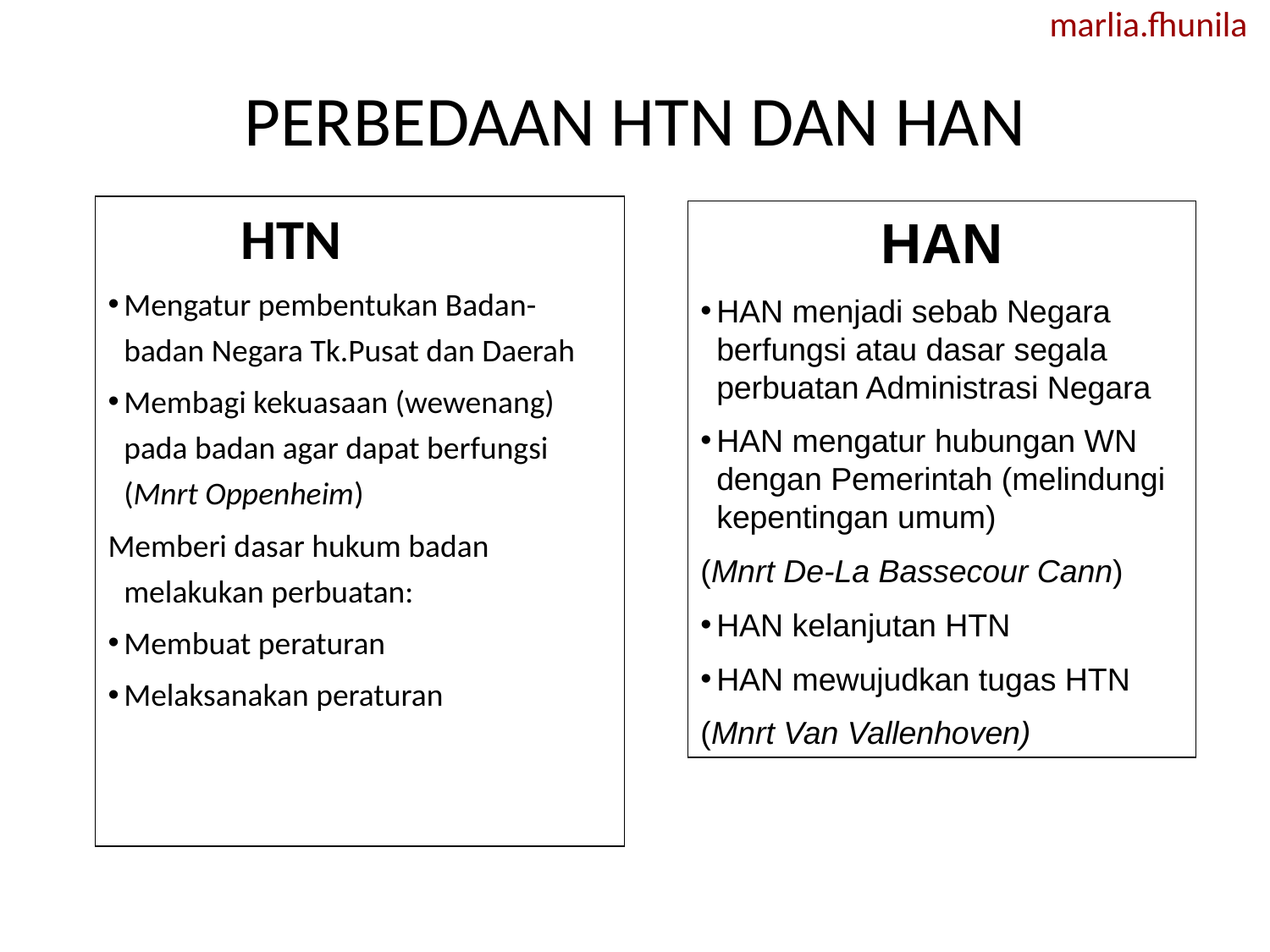

marlia.fhunila
# PERBEDAAN HTN DAN HAN
	HTN
Mengatur pembentukan Badan-badan Negara Tk.Pusat dan Daerah
Membagi kekuasaan (wewenang) pada badan agar dapat berfungsi (Mnrt Oppenheim)
Memberi dasar hukum badan melakukan perbuatan:
Membuat peraturan
Melaksanakan peraturan
HAN
HAN menjadi sebab Negara berfungsi atau dasar segala perbuatan Administrasi Negara
HAN mengatur hubungan WN dengan Pemerintah (melindungi kepentingan umum)
(Mnrt De-La Bassecour Cann)
HAN kelanjutan HTN
HAN mewujudkan tugas HTN
(Mnrt Van Vallenhoven)